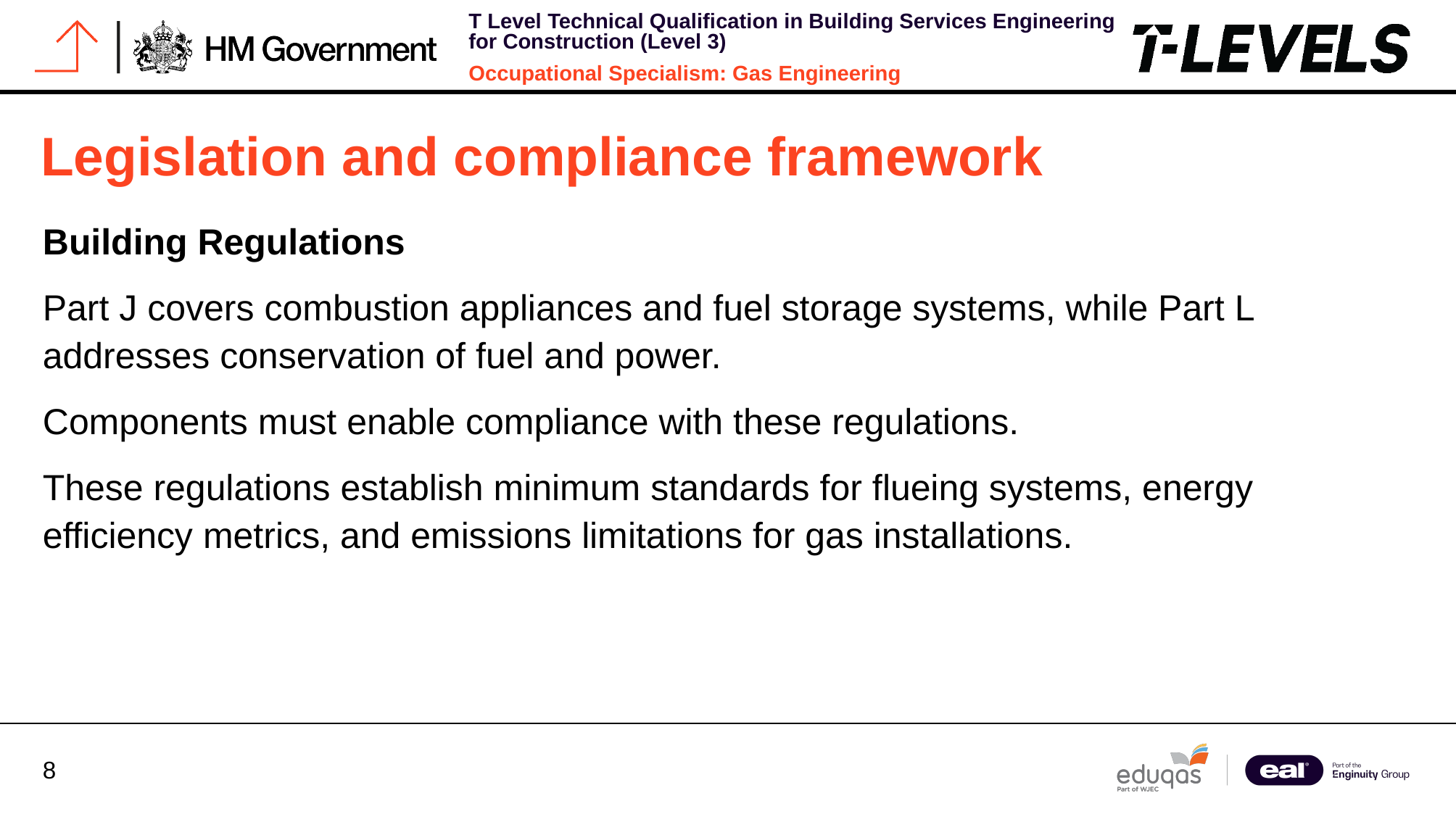

# Legislation and compliance framework
Building Regulations
Part J covers combustion appliances and fuel storage systems, while Part L addresses conservation of fuel and power.
Components must enable compliance with these regulations.
These regulations establish minimum standards for flueing systems, energy efficiency metrics, and emissions limitations for gas installations.